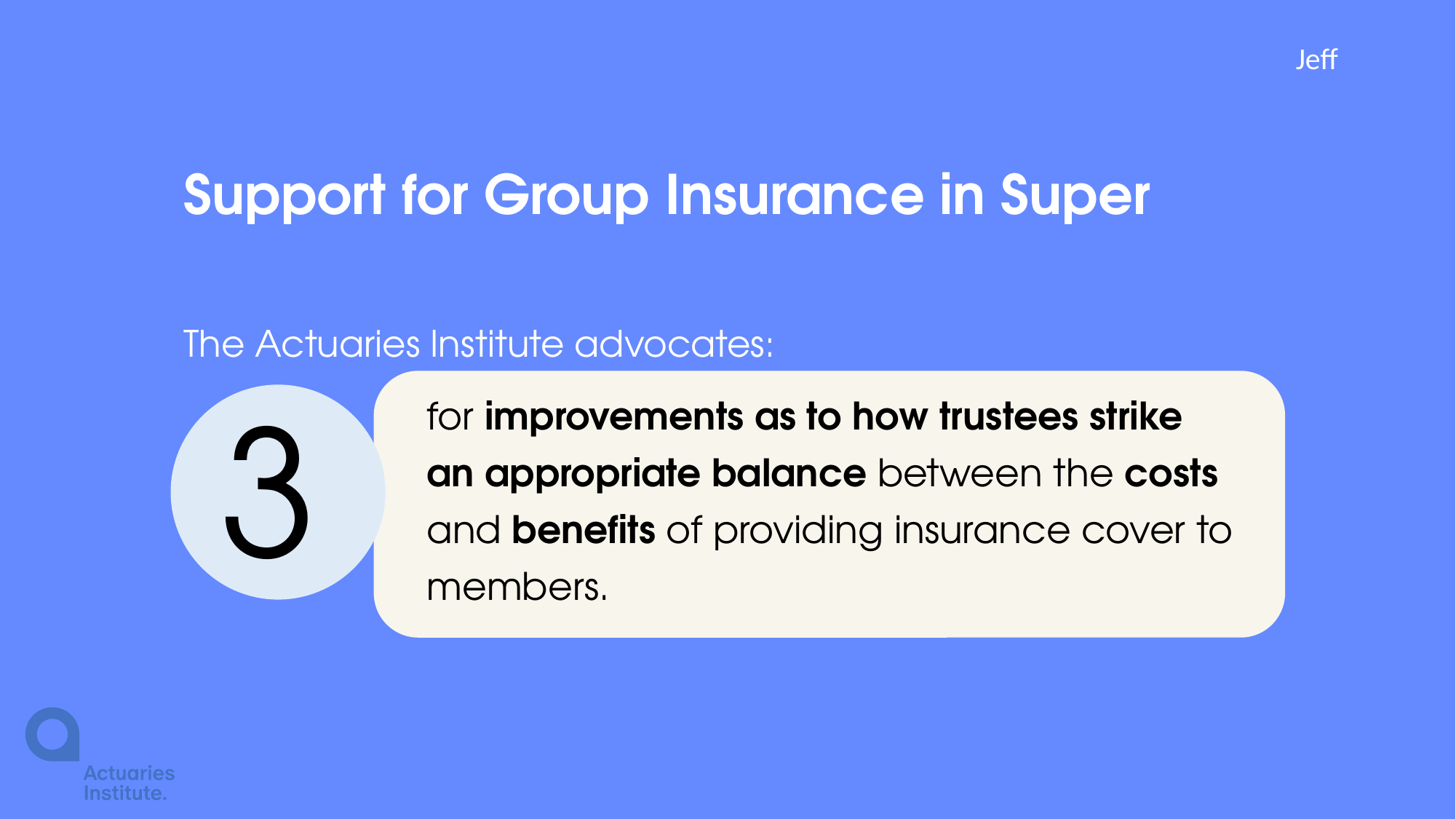

Jeff
# Support for Group Insurance in Super
The Actuaries Institute advocates:

for improvements as to how trustees strike an appropriate balance between the costs and benefits of providing insurance cover to members.

3